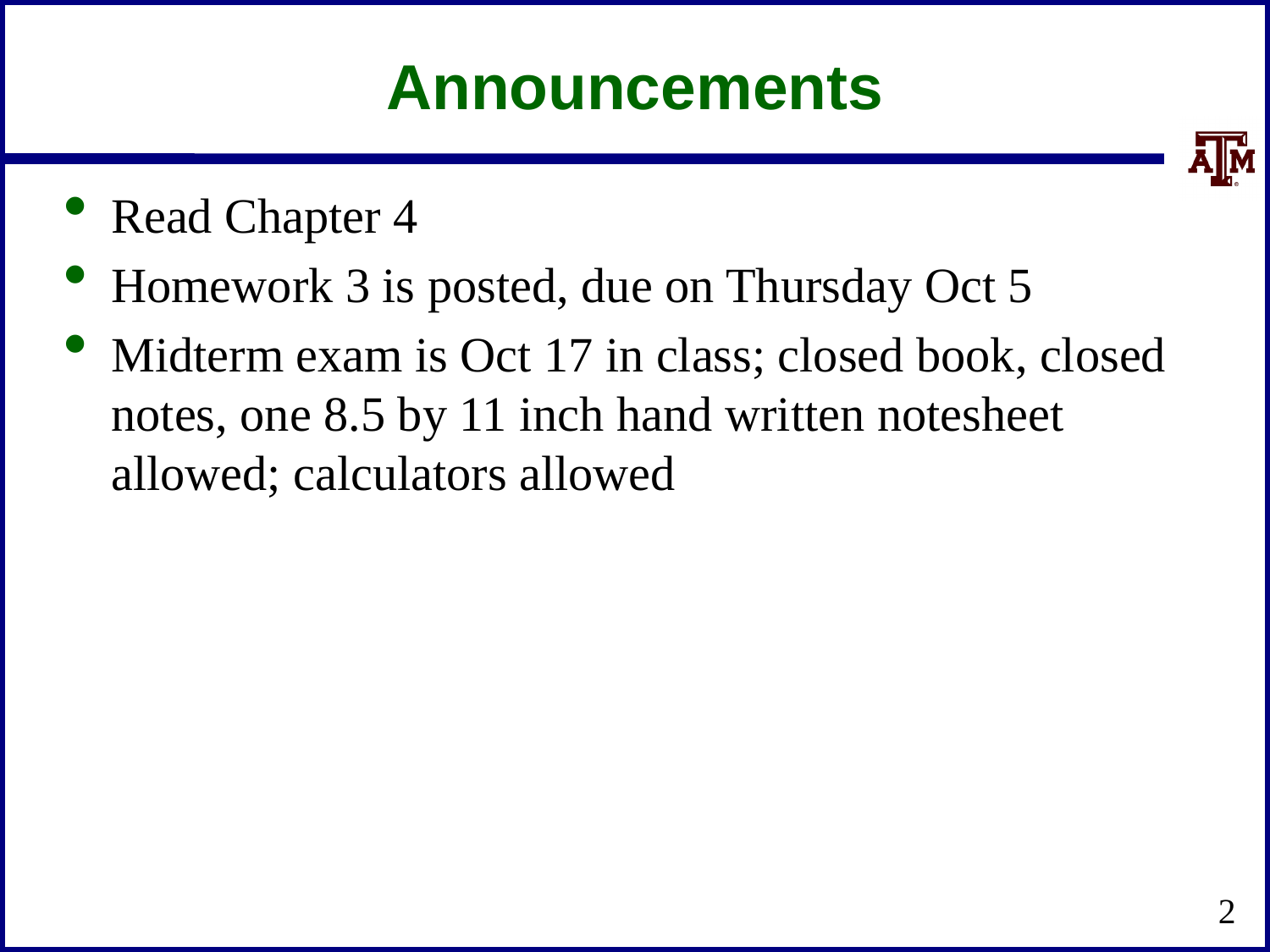

# Announcements
Read Chapter 4
Homework 3 is posted, due on Thursday Oct 5
Midterm exam is Oct 17 in class; closed book, closed notes, one 8.5 by 11 inch hand written notesheet allowed; calculators allowed

2